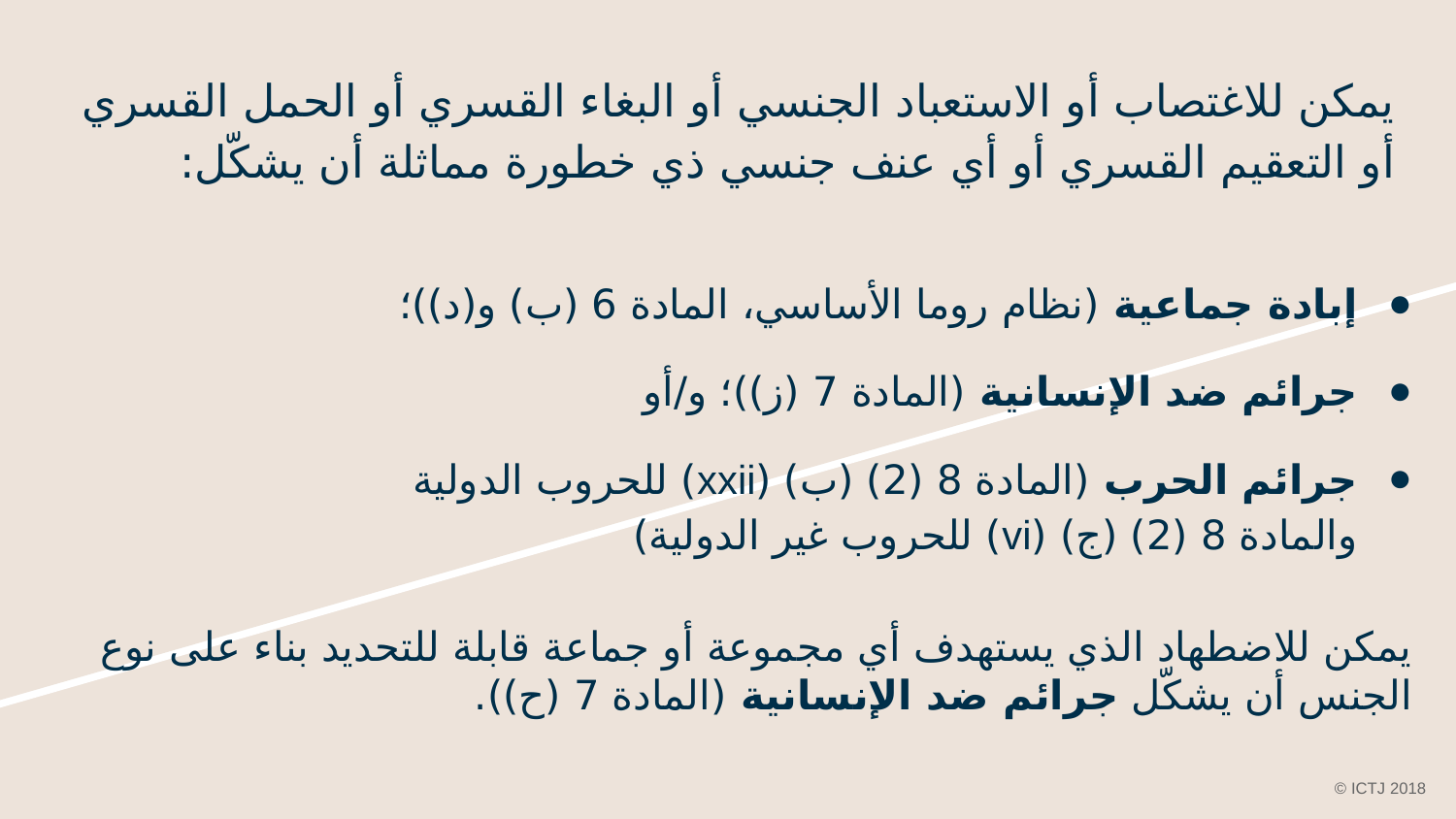

# يمكن للاغتصاب أو الاستعباد الجنسي أو البغاء القسري أو الحمل القسري أو التعقيم القسري أو أي عنف جنسي ذي خطورة مماثلة أن يشكّل:
إبادة جماعية (نظام روما الأساسي، المادة 6 (ب) و(د))؛
جرائم ضد الإنسانية (المادة 7 (ز))؛ و/أو
جرائم الحرب (المادة 8 (2) (ب) (xxii) للحروب الدولية والمادة 8 (2) (ج) (vi) للحروب غير الدولية)

يمكن للاضطهاد الذي يستهدف أي مجموعة أو جماعة قابلة للتحديد بناء على نوع الجنس أن يشكّل جرائم ضد الإنسانية (المادة 7 (ح)).
© ICTJ 2018